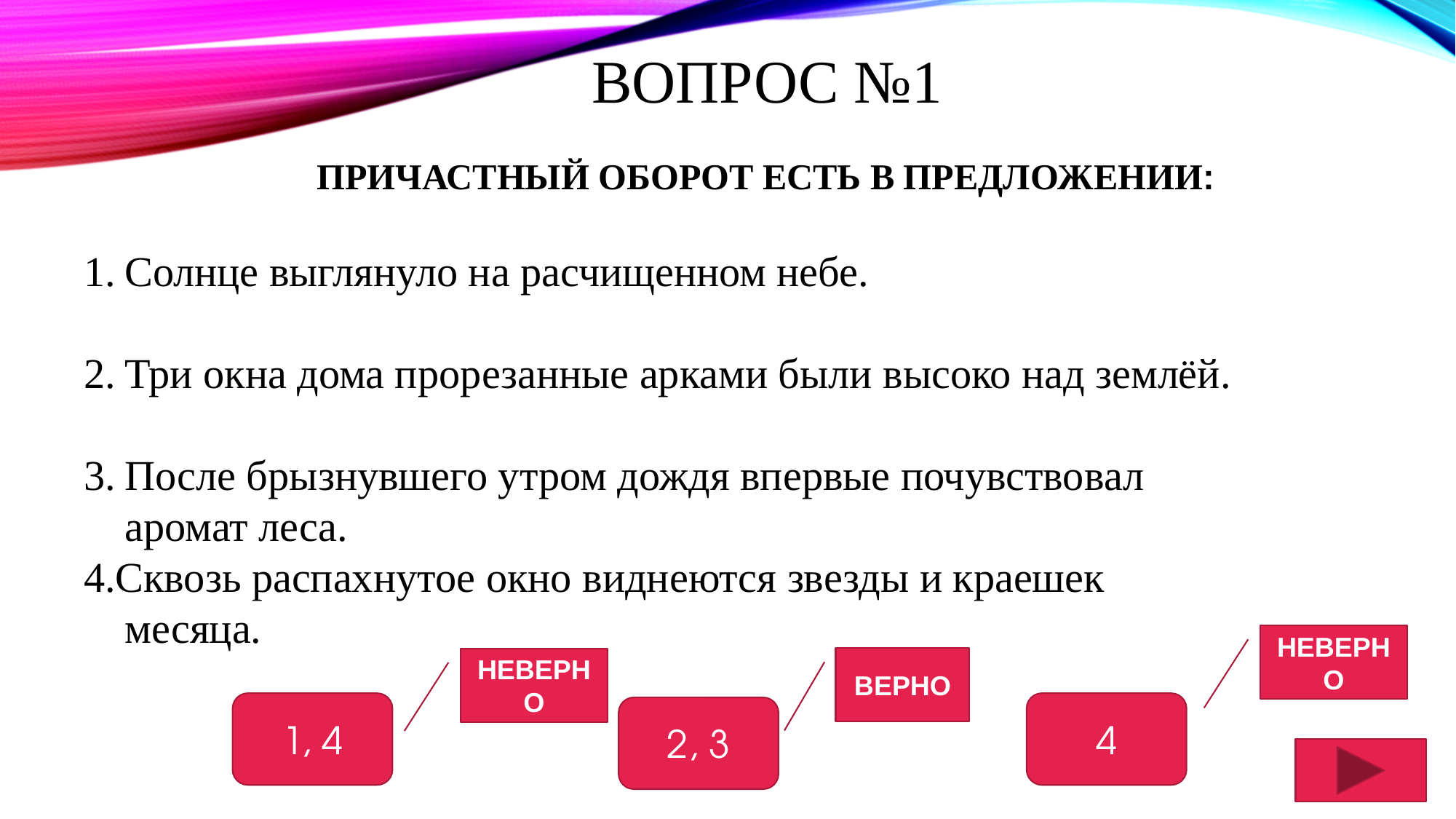

# Вопрос №1

Причастный оборот есть в предложении:
Солнце выглянуло на расчищенном небе.
Три окна дома прорезанные арками были высоко над землёй.
После брызнувшего утром дождя впервые почувствовал аромат леса.
4.Сквозь распахнутое окно виднеются звезды и краешек месяца.
НЕВЕРНО
ВЕРНО
НЕВЕРНО
1, 4
4
2, 3